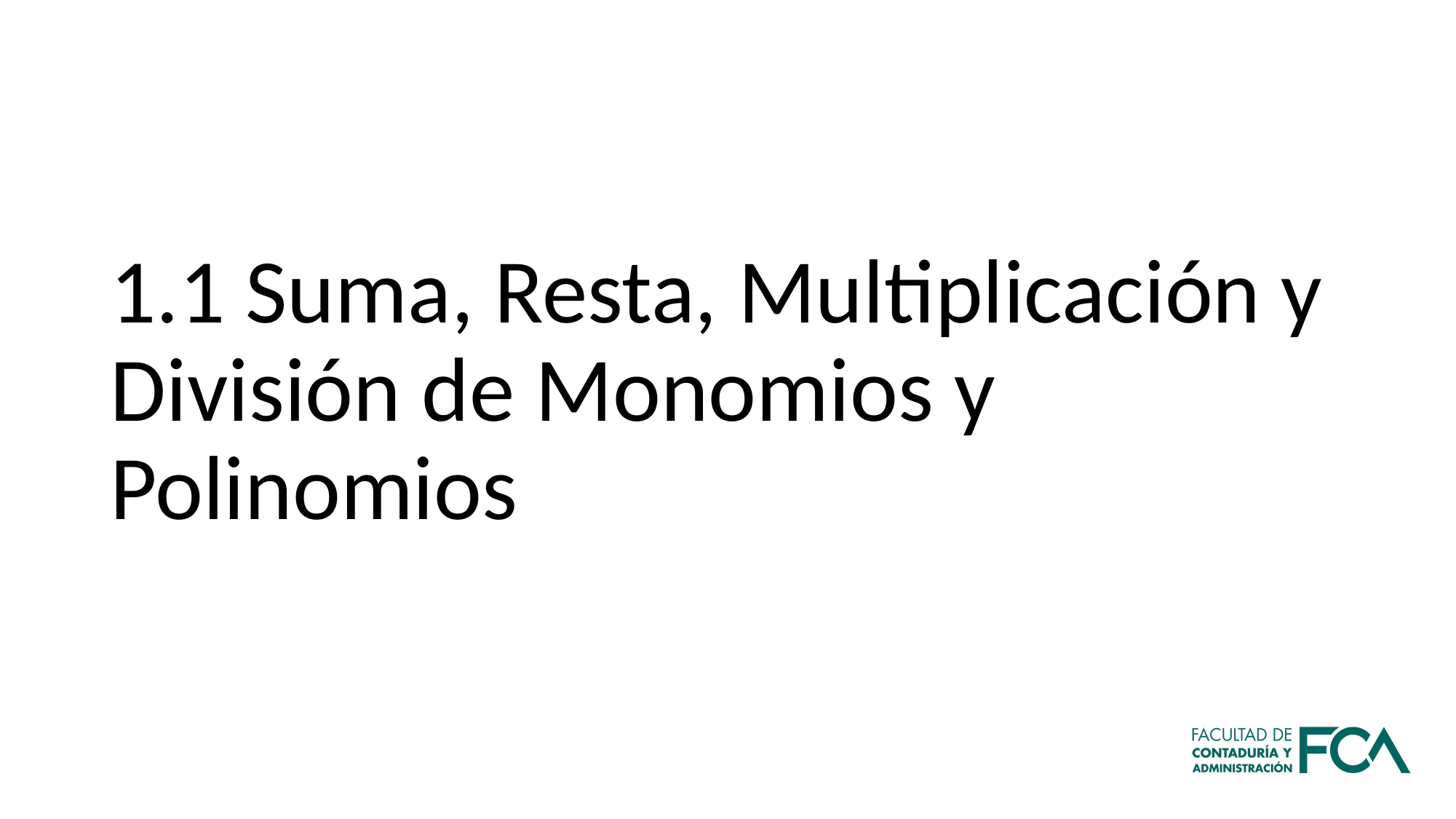

# 1.1 Suma, Resta, Multiplicación y División de Monomios y Polinomios